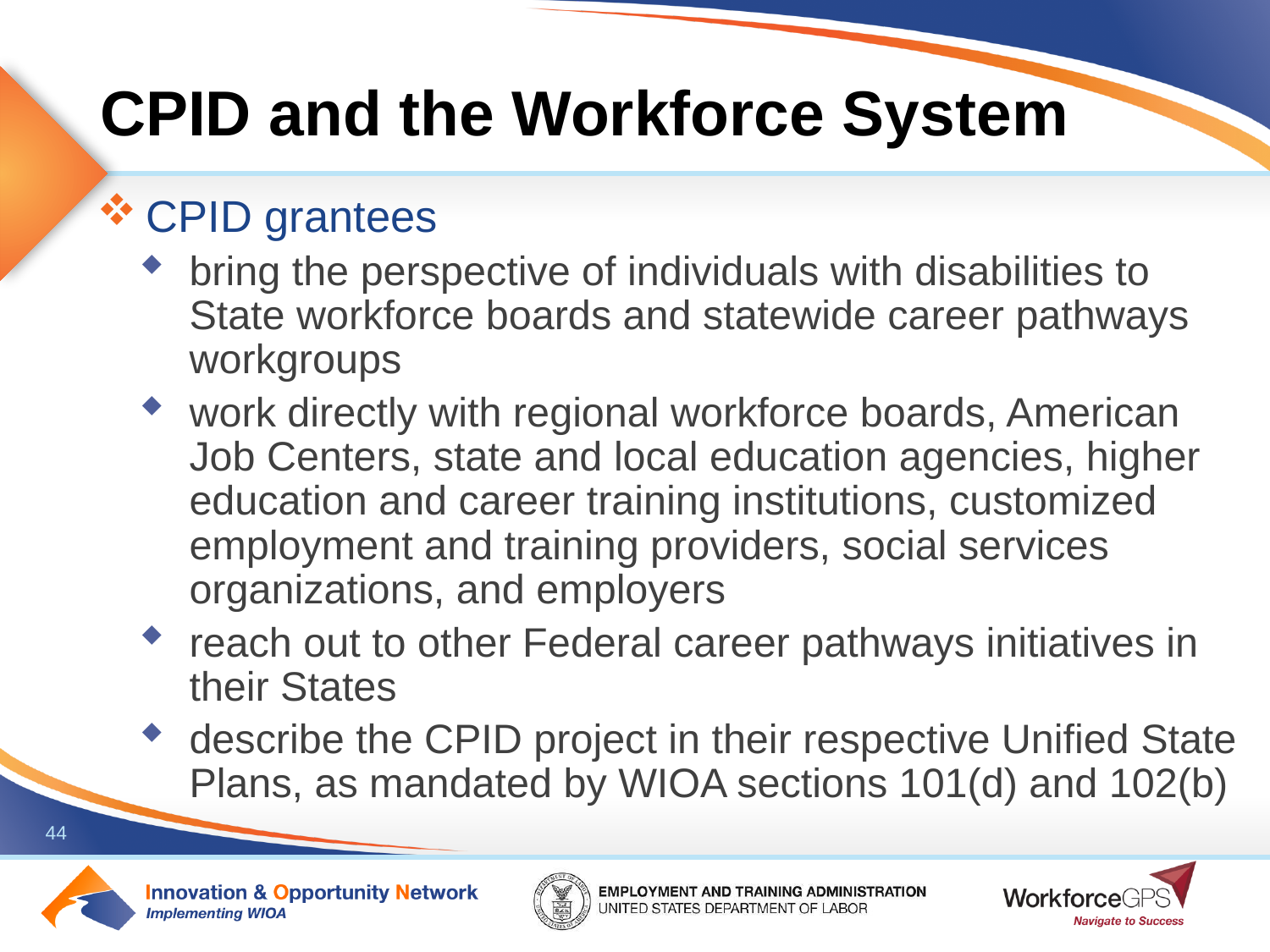

# CPID and the Workforce System
CPID grantees
bring the perspective of individuals with disabilities to State workforce boards and statewide career pathways workgroups
work directly with regional workforce boards, American Job Centers, state and local education agencies, higher education and career training institutions, customized employment and training providers, social services organizations, and employers
reach out to other Federal career pathways initiatives in their States
describe the CPID project in their respective Unified State Plans, as mandated by WIOA sections 101(d) and 102(b)